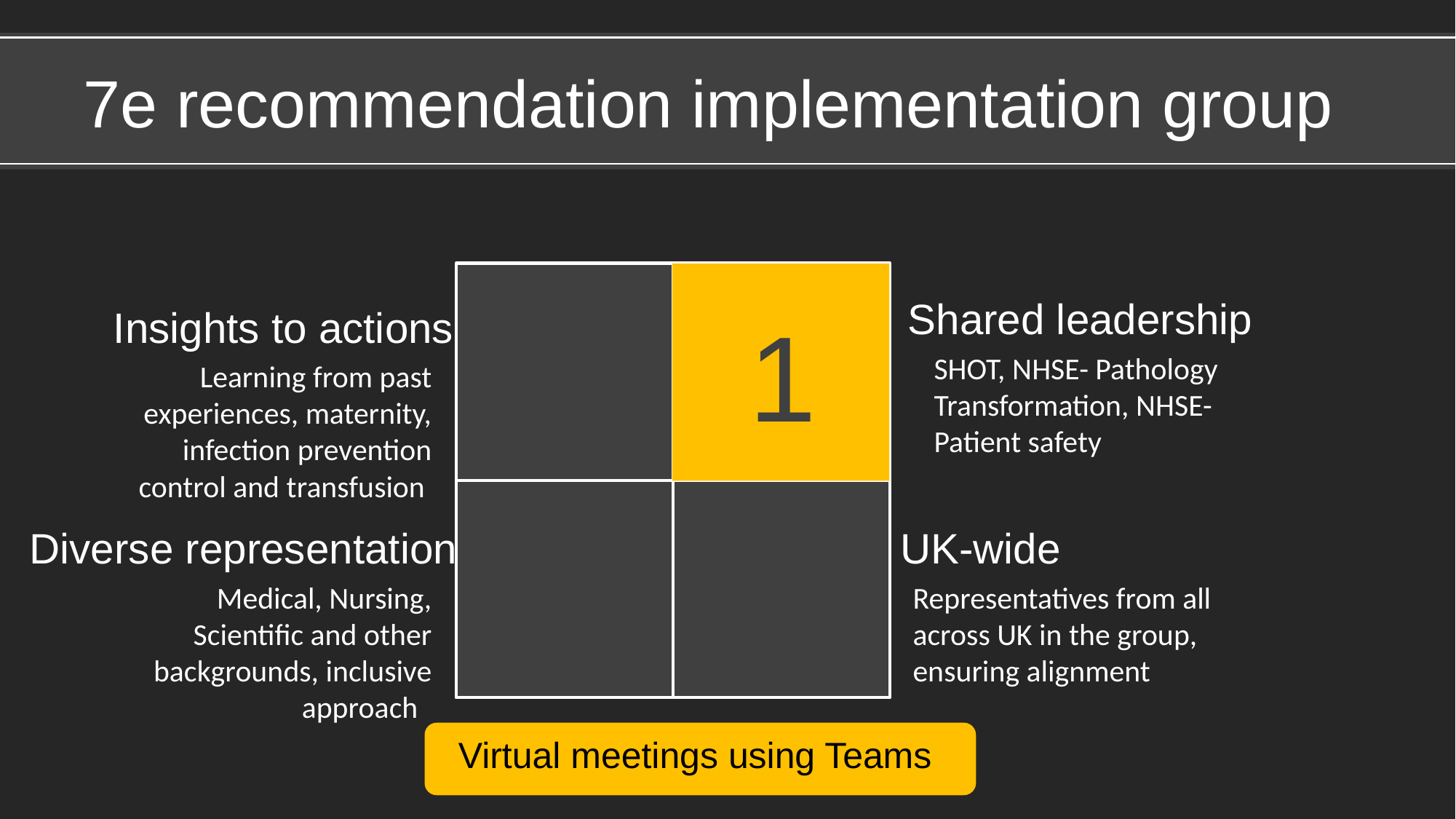

# 7e recommendation implementation group

Shared leadership
SHOT, NHSE- Pathology Transformation, NHSE- Patient safety
Insights to actions
Learning from past experiences, maternity, infection prevention control and transfusion
4
1

3
2
Diverse representation
Medical, Nursing, Scientific and other backgrounds, inclusive approach
UK-wide
Representatives from all across UK in the group, ensuring alignment
Virtual meetings using Teams